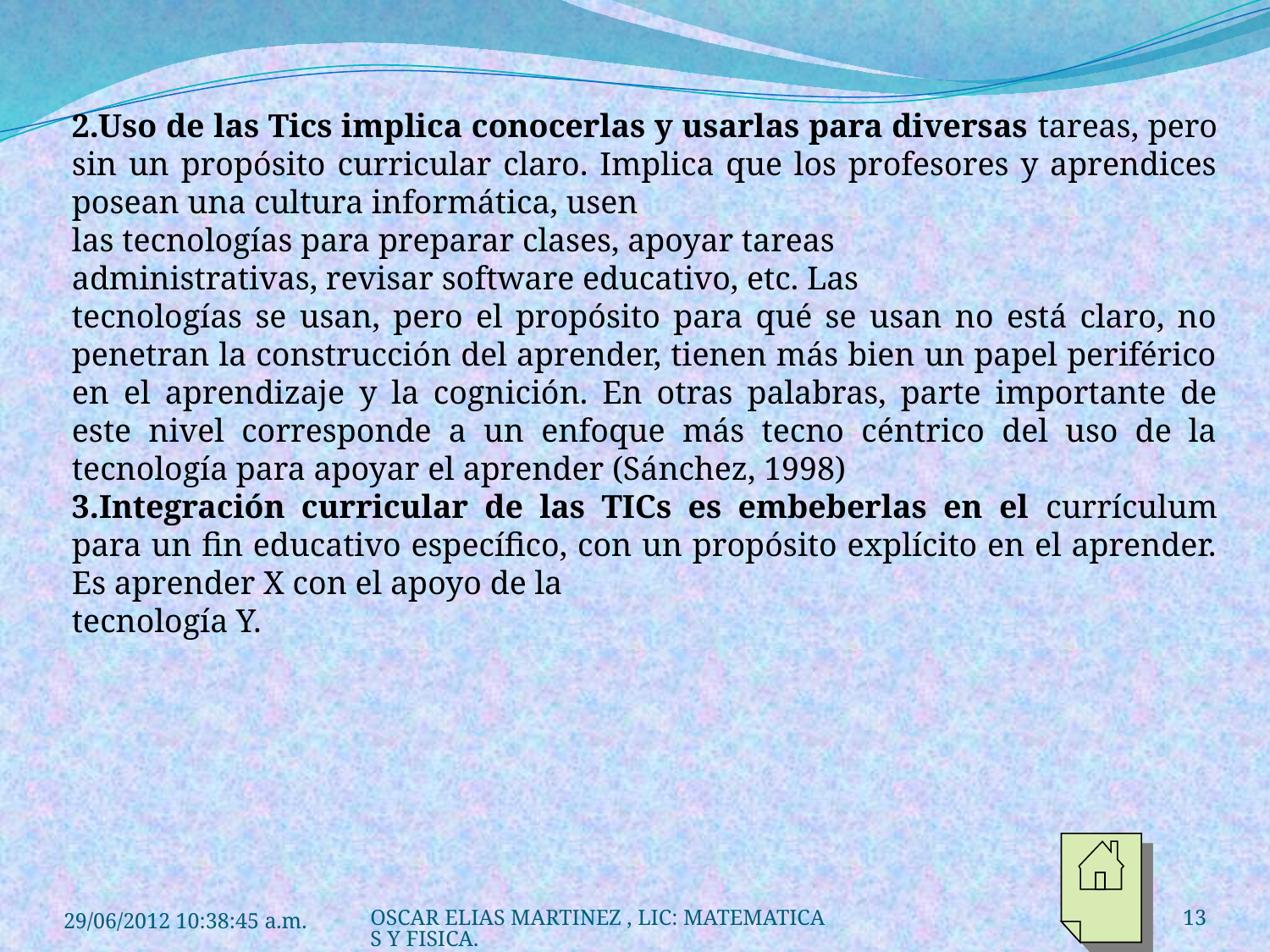

2.Uso de las Tics implica conocerlas y usarlas para diversas tareas, pero sin un propósito curricular claro. Implica que los profesores y aprendices posean una cultura informática, usen
las tecnologías para preparar clases, apoyar tareas
administrativas, revisar software educativo, etc. Las
tecnologías se usan, pero el propósito para qué se usan no está claro, no penetran la construcción del aprender, tienen más bien un papel periférico en el aprendizaje y la cognición. En otras palabras, parte importante de este nivel corresponde a un enfoque más tecno céntrico del uso de la tecnología para apoyar el aprender (Sánchez, 1998)
3.Integración curricular de las TICs es embeberlas en el currículum para un fin educativo específico, con un propósito explícito en el aprender. Es aprender X con el apoyo de la
tecnología Y.

29/06/2012 10:38:45 a.m.
OSCAR ELIAS MARTINEZ , LIC: MATEMATICAS Y FISICA.
13